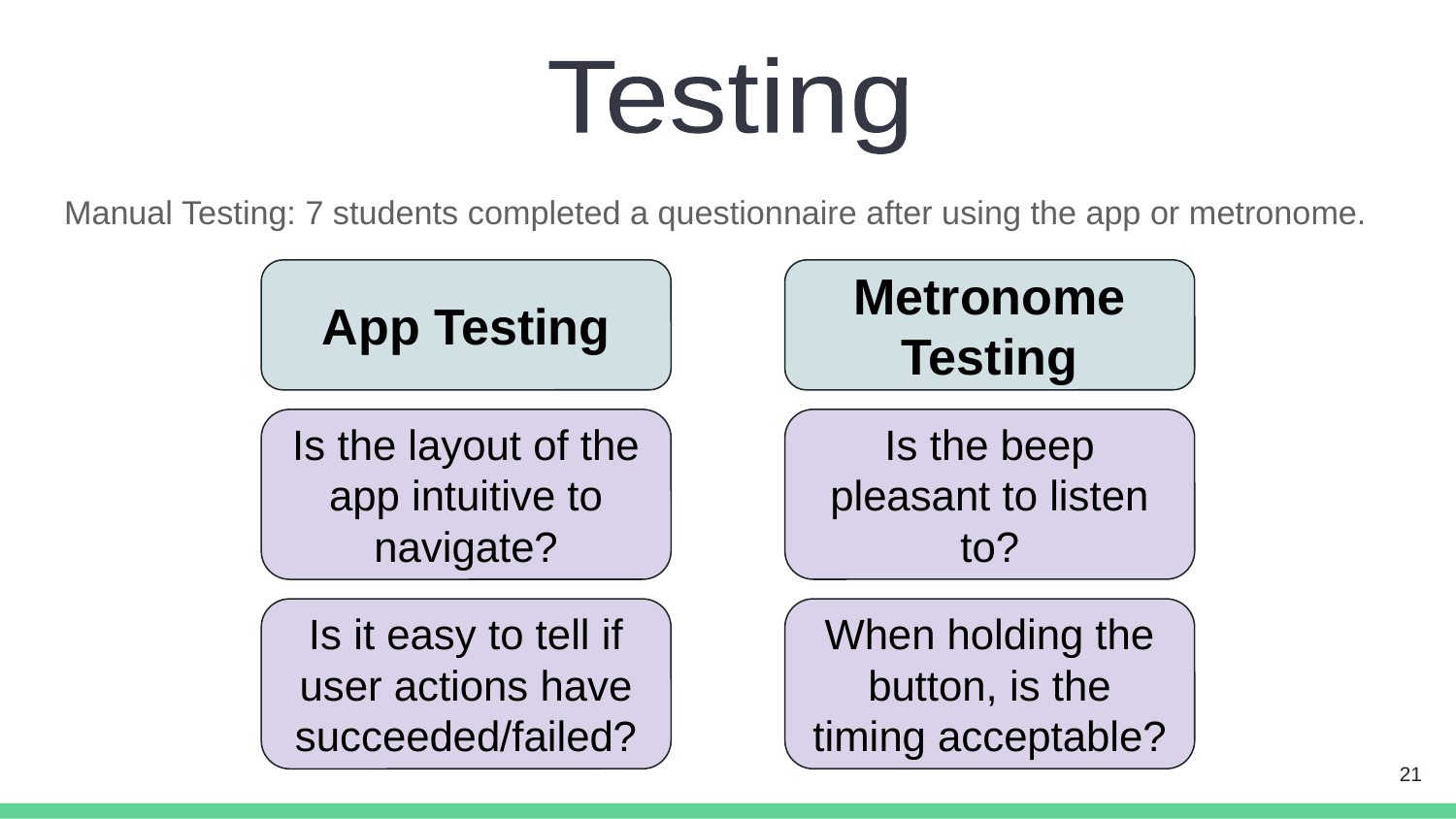

Testing
Manual Testing: 7 students completed a questionnaire after using the app or metronome.
App Testing
Metronome Testing
Is the beep pleasant to listen to?
Is the layout of the app intuitive to navigate?
When holding the button, is the timing acceptable?
Is it easy to tell if user actions have succeeded/failed?
21